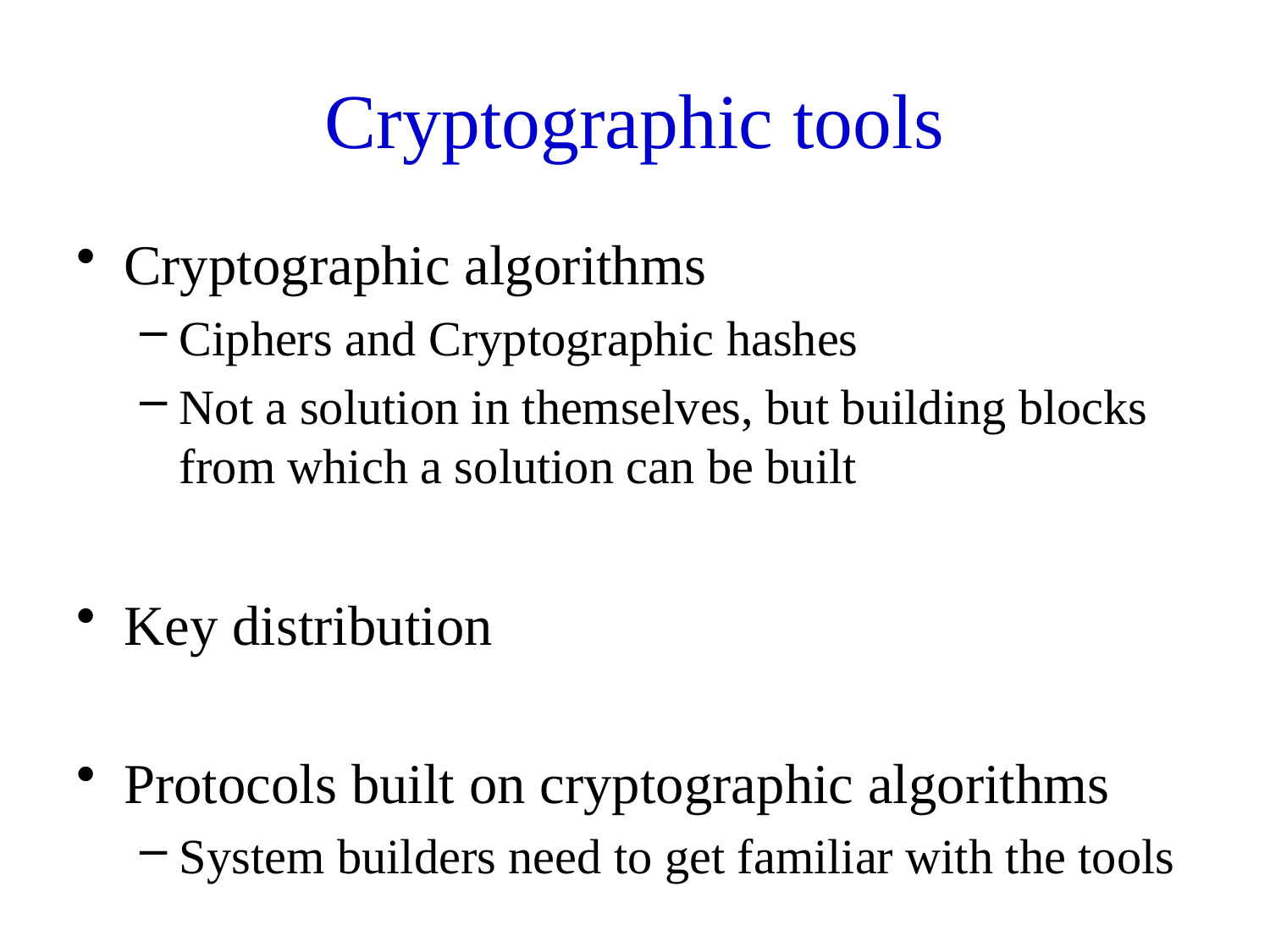

# Cryptographic tools
Cryptographic algorithms
Ciphers and Cryptographic hashes
Not a solution in themselves, but building blocks from which a solution can be built

Key distribution

Protocols built on cryptographic algorithms
System builders need to get familiar with the tools